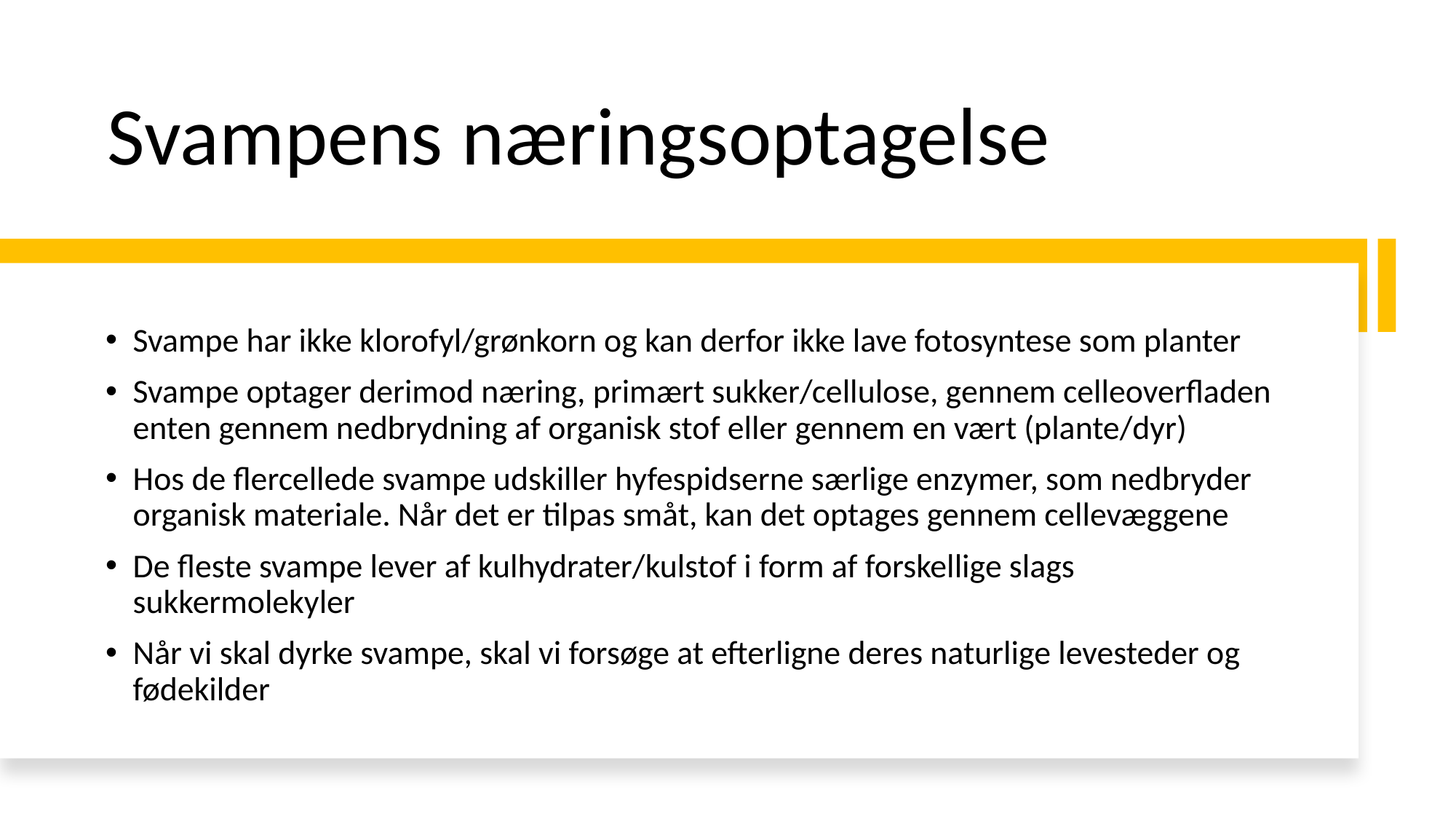

# Svampens næringsoptagelse

Svampe har ikke klorofyl/grønkorn og kan derfor ikke lave fotosyntese som planter
Svampe optager derimod næring, primært sukker/cellulose, gennem celleoverfladen enten gennem nedbrydning af organisk stof eller gennem en vært (plante/dyr)
Hos de flercellede svampe udskiller hyfespidserne særlige enzymer, som nedbryder organisk materiale. Når det er tilpas småt, kan det optages gennem cellevæggene
De fleste svampe lever af kulhydrater/kulstof i form af forskellige slags sukkermolekyler
Når vi skal dyrke svampe, skal vi forsøge at efterligne deres naturlige levesteder og fødekilder